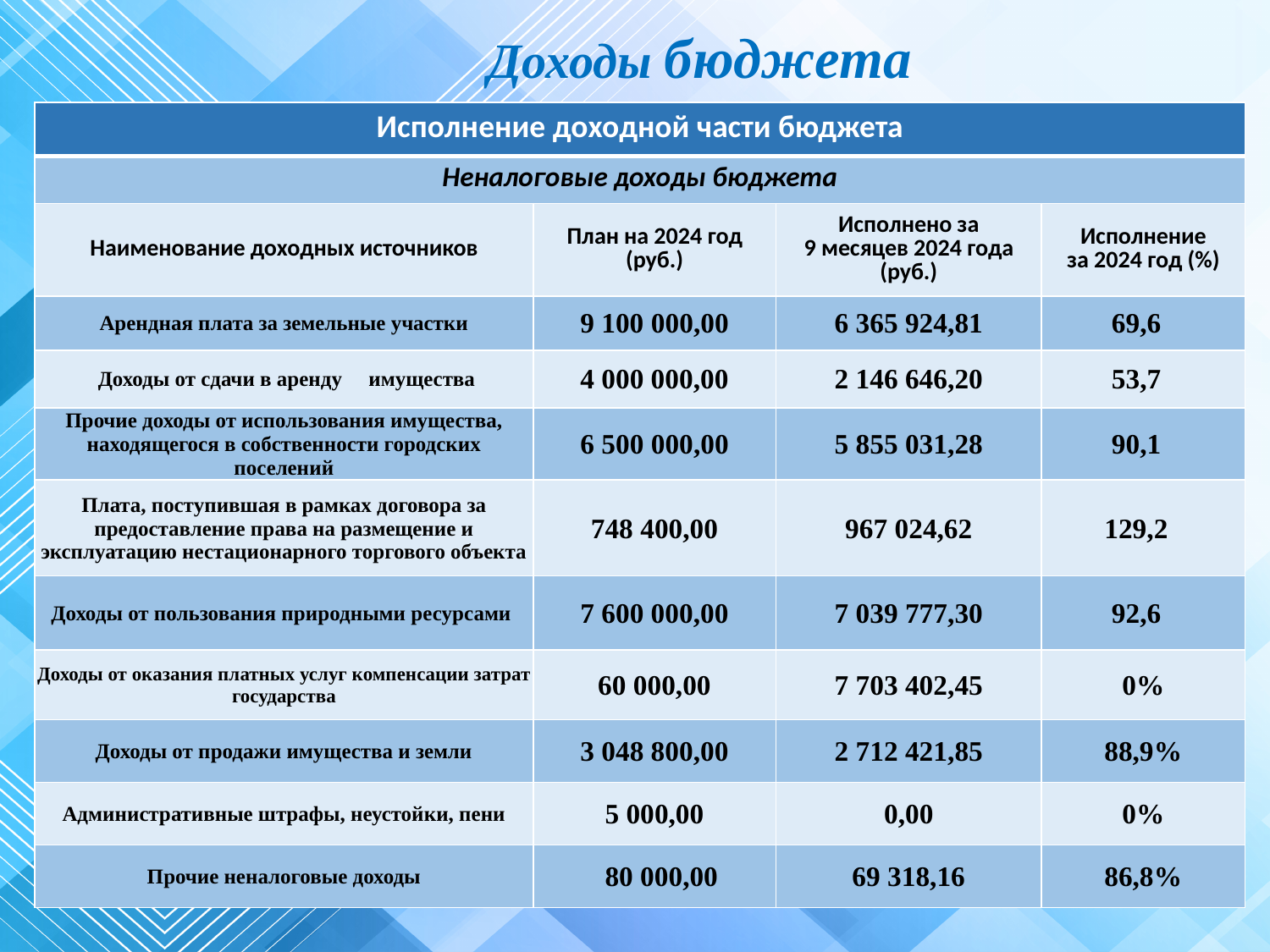

Доходы бюджета
| Исполнение доходной части бюджета |  |  |  |
| --- | --- | --- | --- |
| Неналоговые доходы бюджета |  |  |  |
| Наименование доходных источников | План на 2024 год (руб.) | Исполнено за 9 месяцев 2024 года (руб.) | Исполнение за 2024 год (%) |
| Арендная плата за земельные участки | 9 100 000,00 | 6 365 924,81 | 69,6 |
| Доходы от сдачи в аренду имущества | 4 000 000,00 | 2 146 646,20 | 53,7 |
| Прочие доходы от использования имущества, находящегося в собственности городских поселений | 6 500 000,00 | 5 855 031,28 | 90,1 |
| Плата, поступившая в рамках договора за предоставление права на размещение и эксплуатацию нестационарного торгового объекта | 748 400,00 | 967 024,62 | 129,2 |
| Доходы от пользования природными ресурсами | 7 600 000,00 | 7 039 777,30 | 92,6 |
| Доходы от оказания платных услуг компенсации затрат государства | 60 000,00 | 7 703 402,45 | 0% |
| Доходы от продажи имущества и земли | 3 048 800,00 | 2 712 421,85 | 88,9% |
| Административные штрафы, неустойки, пени | 5 000,00 | 0,00 | 0% |
| Прочие неналоговые доходы | 80 000,00 | 69 318,16 | 86,8% |